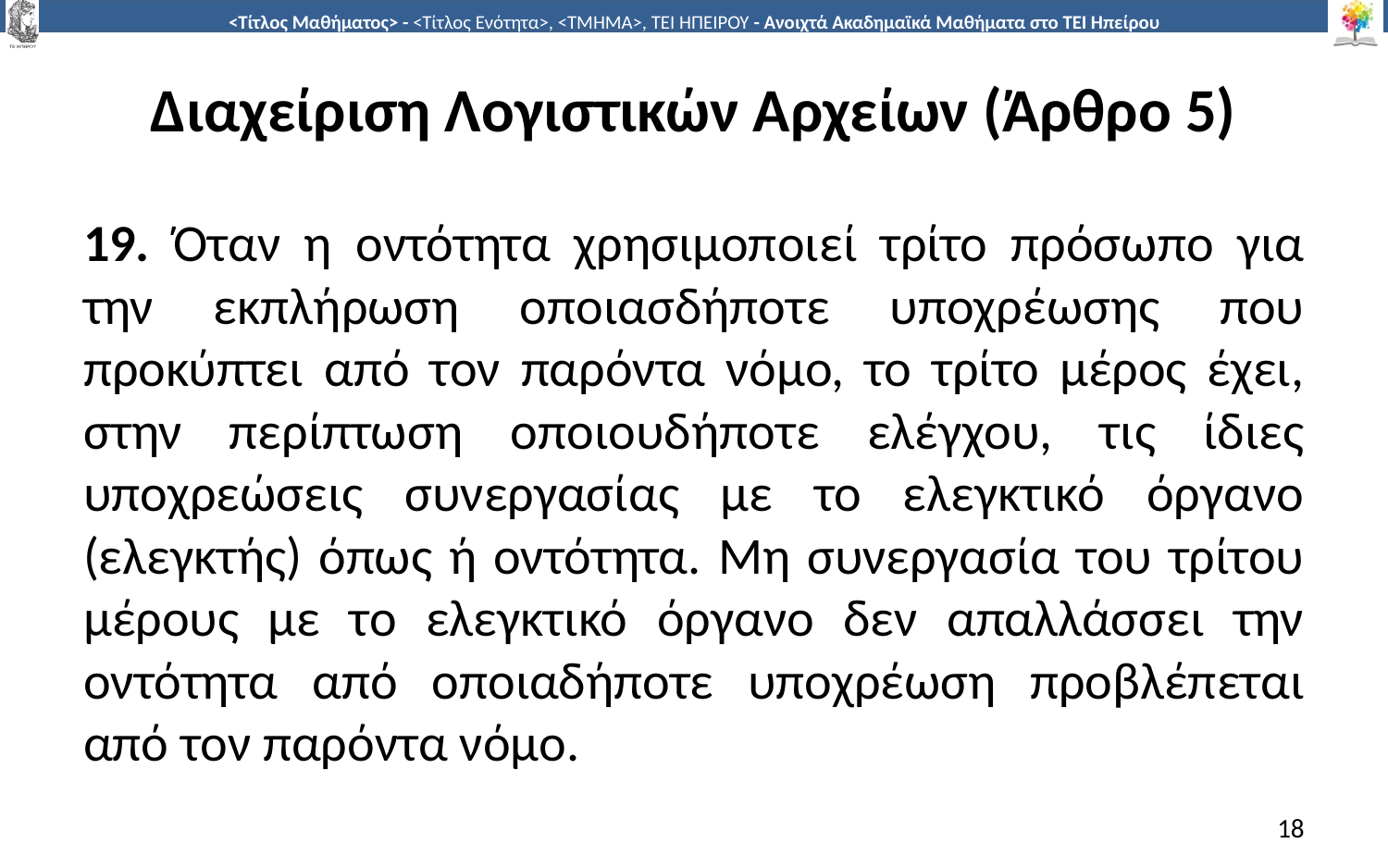

# Διαχείριση Λογιστικών Αρχείων (Άρθρο 5)
19. Όταν η οντότητα χρησιμοποιεί τρίτο πρόσωπο για την εκπλήρωση οποιασδήποτε υποχρέωσης που προκύπτει από τον παρόντα νόμο, το τρίτο μέρος έχει, στην περίπτωση οποιουδήποτε ελέγχου, τις ίδιες υποχρεώσεις συνεργασίας με το ελεγκτικό όργανο (ελεγκτής) όπως ή οντότητα. Μη συνεργασία του τρίτου μέρους με το ελεγκτικό όργανο δεν απαλλάσσει την οντότητα από οποιαδήποτε υποχρέωση προβλέπεται από τον παρόντα νόμο.

18